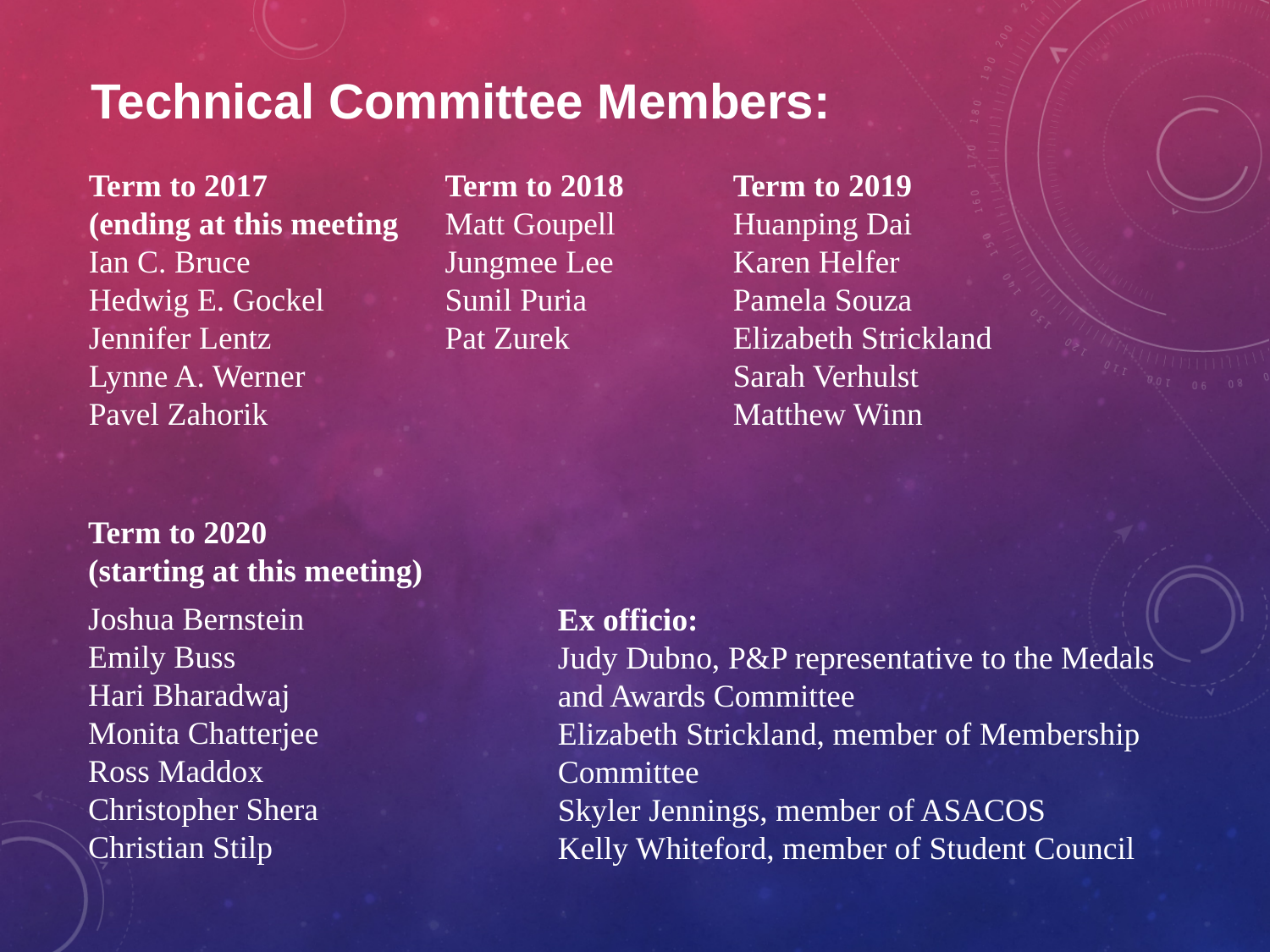

Technical Committee Members:
Term to 2017
(ending at this meeting
Ian C. Bruce
Hedwig E. Gockel
Jennifer Lentz
Lynne A. Werner
Pavel Zahorik
Term to 2018
Matt Goupell
Jungmee Lee
Sunil Puria
Pat Zurek
Term to 2019
Huanping Dai
Karen Helfer
Pamela Souza
Elizabeth Strickland
Sarah Verhulst
Matthew Winn
Term to 2020
(starting at this meeting)
Joshua Bernstein
Emily Buss
Hari Bharadwaj
Monita Chatterjee
Ross Maddox
Christopher Shera
Christian Stilp
Ex officio:
Judy Dubno, P&P representative to the Medals and Awards Committee
Elizabeth Strickland, member of Membership Committee
Skyler Jennings, member of ASACOS
Kelly Whiteford, member of Student Council